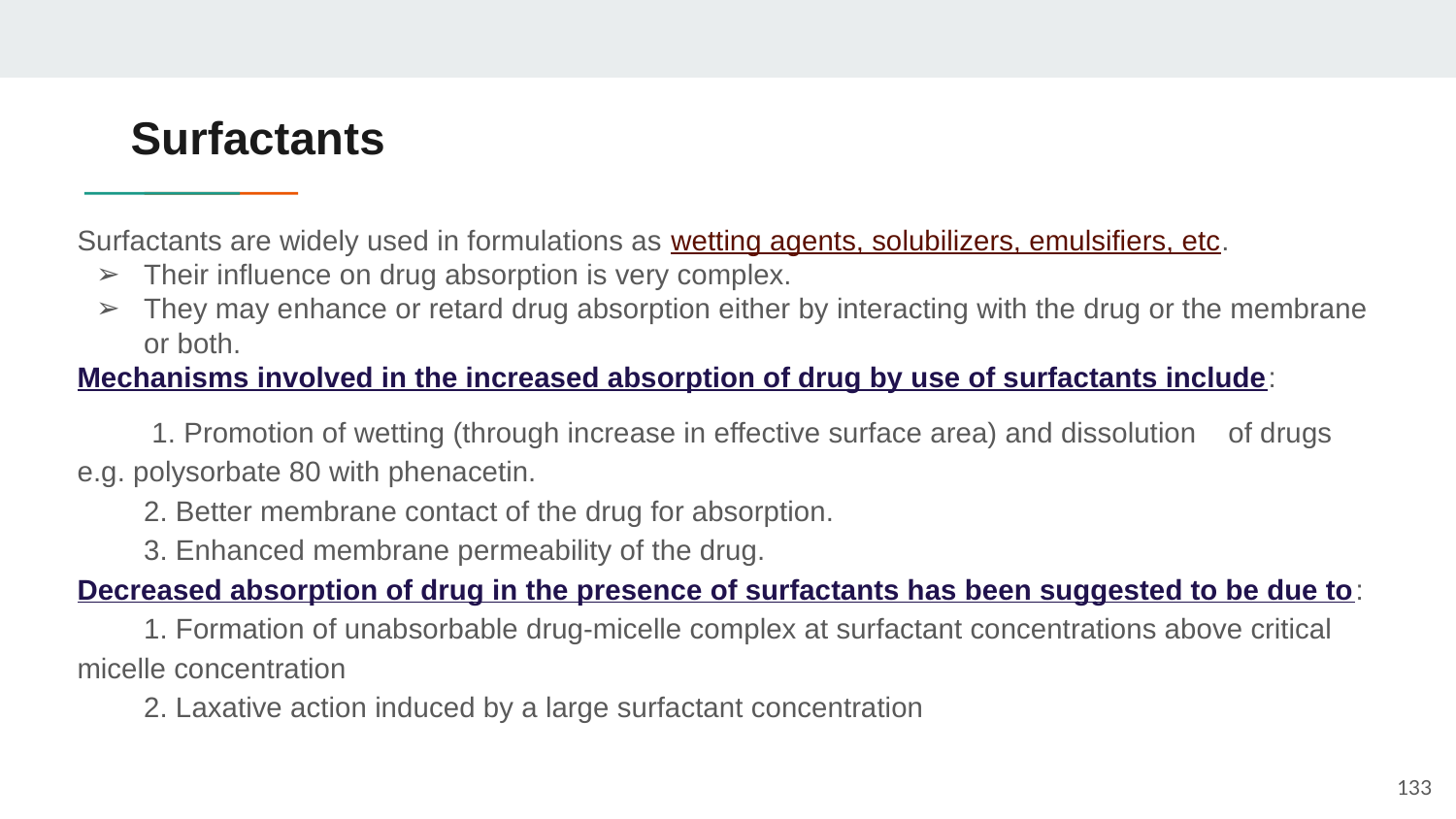

# Surfactants
Surfactants are widely used in formulations as wetting agents, solubilizers, emulsifiers, etc.
Their influence on drug absorption is very complex.
They may enhance or retard drug absorption either by interacting with the drug or the membrane or both.
Mechanisms involved in the increased absorption of drug by use of surfactants include:
 1. Promotion of wetting (through increase in effective surface area) and dissolution    of drugs e.g. polysorbate 80 with phenacetin.
2. Better membrane contact of the drug for absorption.
3. Enhanced membrane permeability of the drug.
Decreased absorption of drug in the presence of surfactants has been suggested to be due to:
1. Formation of unabsorbable drug-micelle complex at surfactant concentrations above critical micelle concentration
2. Laxative action induced by a large surfactant concentration

133